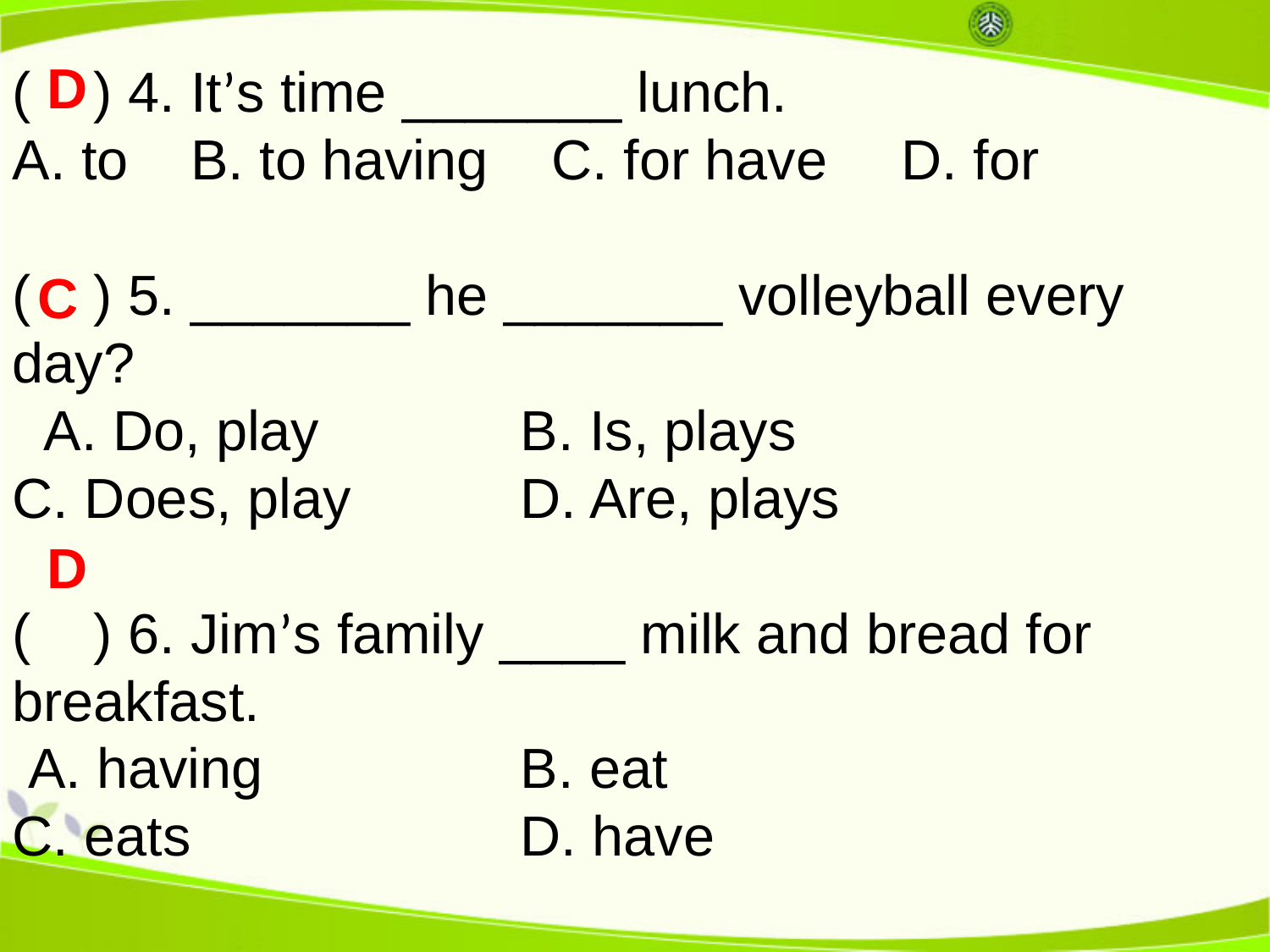

D
(    ) 4. It’s time _______ lunch.
A. to    B. to having	  C. for have	D. for

(    ) 5. _______ he _______ volleyball every day?
  A. Do, play		B. Is, plays
C. Does, play		D. Are, plays

(    ) 6. Jim’s family ____ milk and bread for breakfast.
 A. having			B. eat
C. eats			D. have
C
D